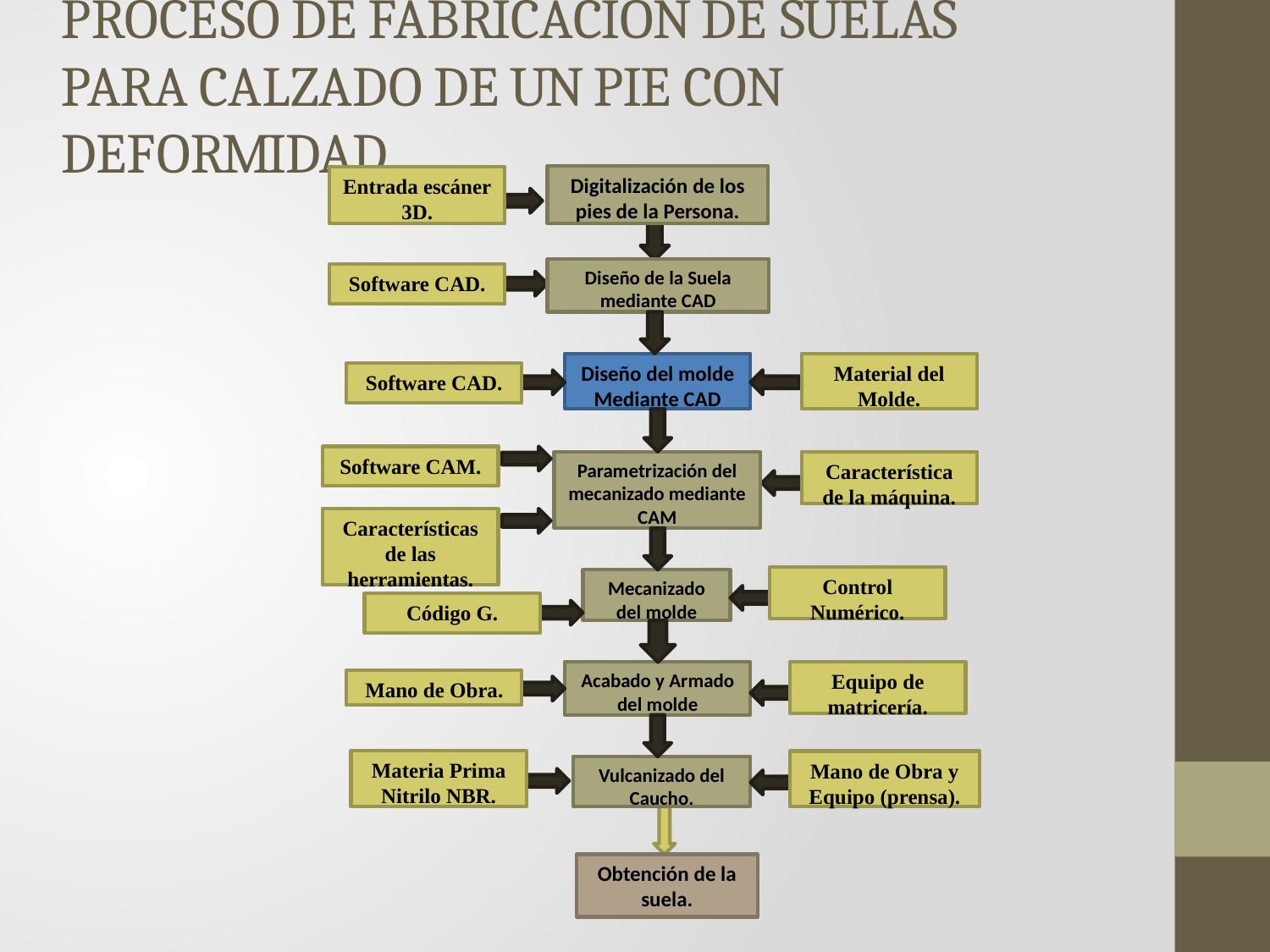

# PROCESO DE FABRICACIÓN DE SUELAS PARA CALZADO DE UN PIE CON DEFORMIDAD

Digitalización de los pies de la Persona.
Entrada escáner 3D.

Diseño de la Suela mediante CAD

Software CAD.

Material del Molde.
Diseño del molde Mediante CAD

Software CAD.

Software CAM.
Característica de la máquina.
Parametrización del mecanizado mediante CAM

Características de las herramientas.

Control Numérico.
Mecanizado del molde

Código G.

Equipo de matricería.
Acabado y Armado del molde

Mano de Obra.

Materia Prima Nitrilo NBR.
Mano de Obra y Equipo (prensa).
Vulcanizado del Caucho.

Obtención de la suela.